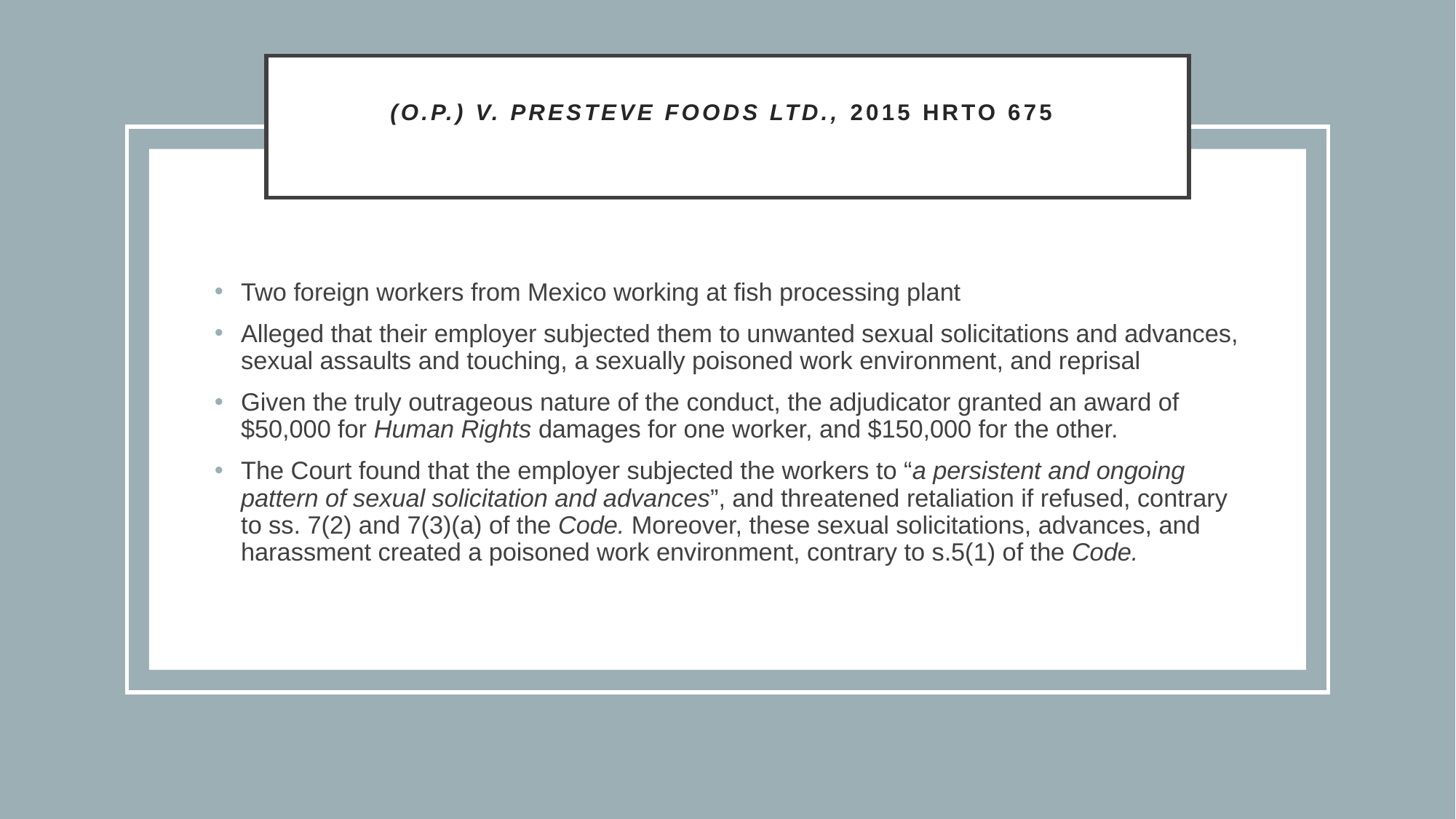

# (O.P.) v. Presteve Foods Ltd., 2015 HRTO 675

Two foreign workers from Mexico working at fish processing plant
Alleged that their employer subjected them to unwanted sexual solicitations and advances, sexual assaults and touching, a sexually poisoned work environment, and reprisal
Given the truly outrageous nature of the conduct, the adjudicator granted an award of $50,000 for Human Rights damages for one worker, and $150,000 for the other.
The Court found that the employer subjected the workers to “a persistent and ongoing pattern of sexual solicitation and advances”, and threatened retaliation if refused, contrary to ss. 7(2) and 7(3)(a) of the Code. Moreover, these sexual solicitations, advances, and harassment created a poisoned work environment, contrary to s.5(1) of the Code.